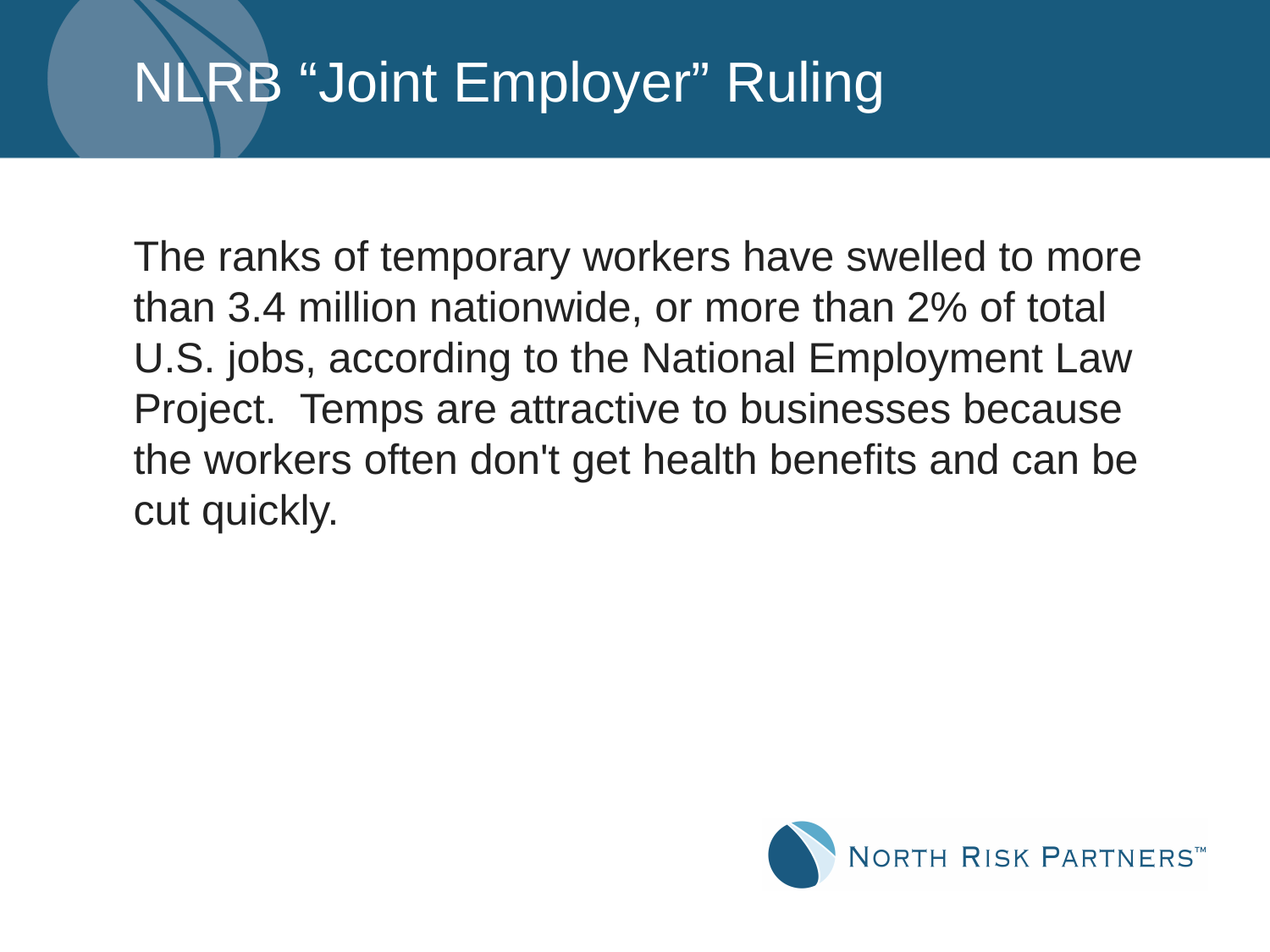

# NLRB “Joint Employer” Ruling
The ranks of temporary workers have swelled to more than 3.4 million nationwide, or more than 2% of total U.S. jobs, according to the National Employment Law Project.  Temps are attractive to businesses because the workers often don't get health benefits and can be cut quickly.